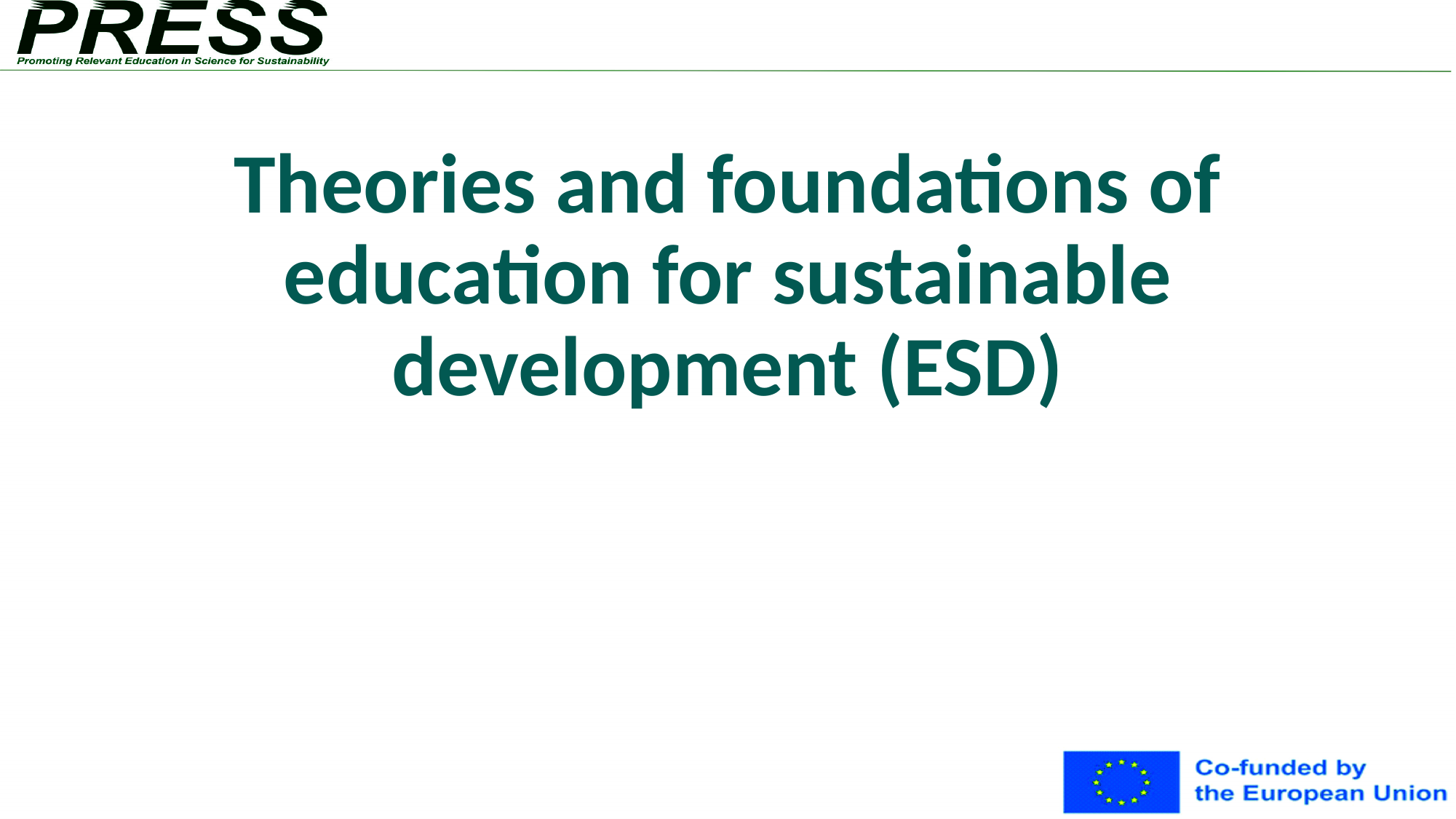

# Theories and foundations of education for sustainable development (ESD)